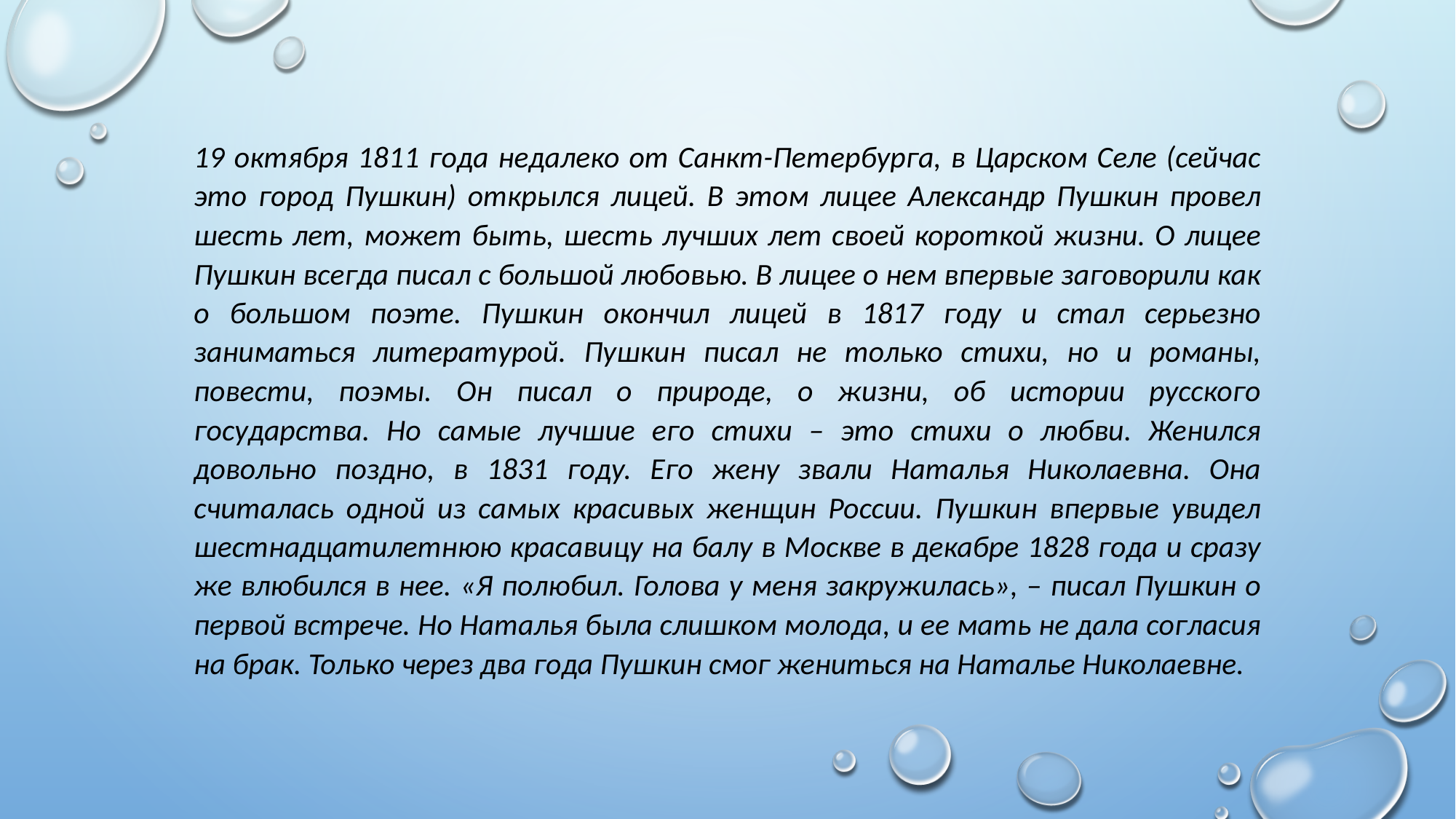

19 октября 1811 года недалеко от Санкт-Петербурга, в Царском Селе (сейчас это город Пушкин) открылся лицей. В этом лицее Александр Пушкин провел шесть лет, может быть, шесть лучших лет своей короткой жизни. О лицее Пушкин всегда писал с большой любовью. В лицее о нем впервые заговорили как о большом поэте. Пушкин окончил лицей в 1817 году и стал серьезно заниматься литературой. Пушкин писал не только стихи, но и романы, повести, поэмы. Он писал о природе, о жизни, об истории русского государства. Но самые лучшие его стихи – это стихи о любви. Женился довольно поздно, в 1831 году. Его жену звали Наталья Николаевна. Она считалась одной из самых красивых женщин России. Пушкин впервые увидел шестнадцатилетнюю красавицу на балу в Москве в декабре 1828 года и сразу же влюбился в нее. «Я полюбил. Голова у меня закружилась», – писал Пушкин о первой встрече. Но Наталья была слишком молода, и ее мать не дала согласия на брак. Только через два года Пушкин смог жениться на Наталье Николаевне.